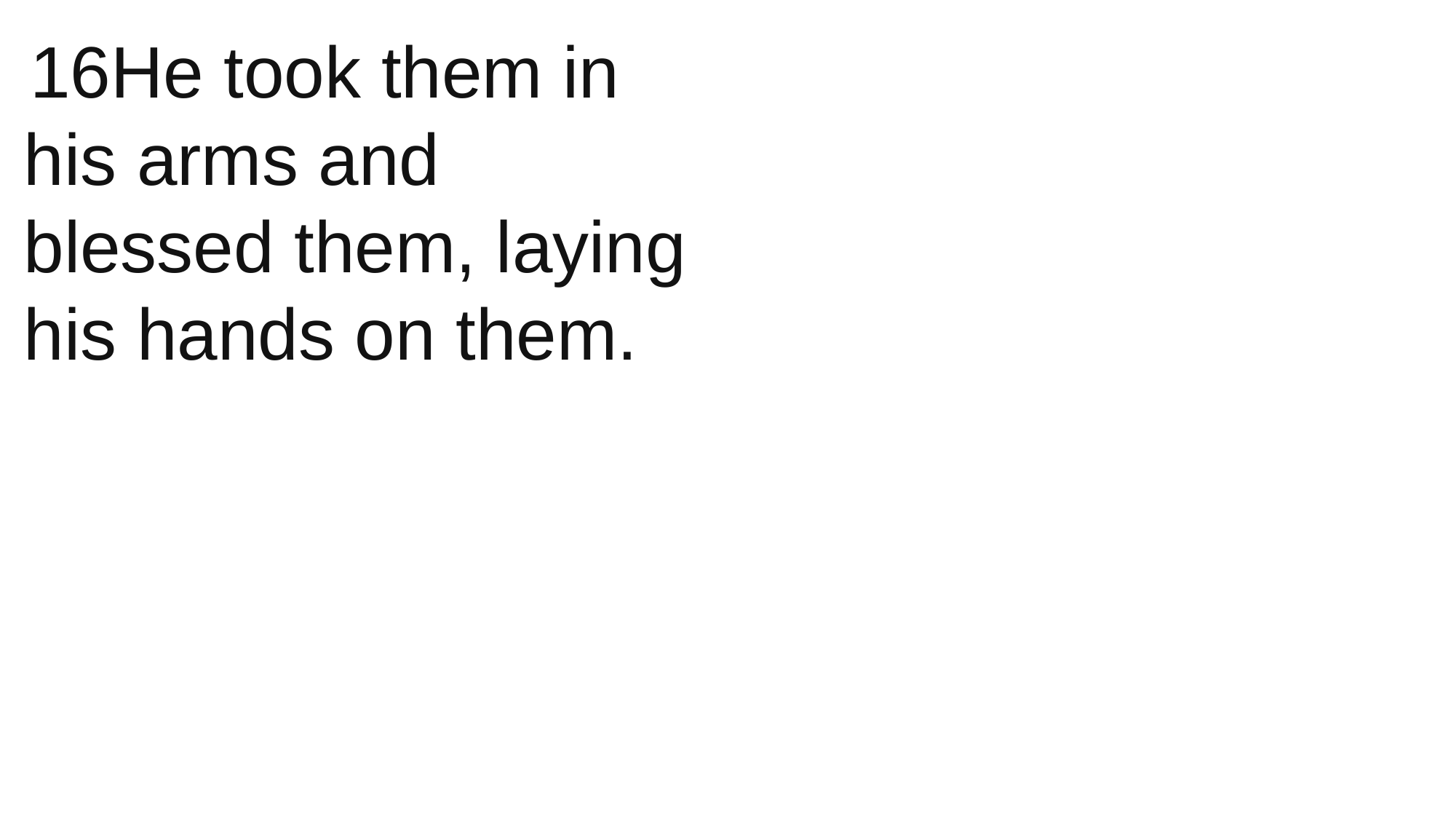

16He took them in his arms and blessed them, laying his hands on them.